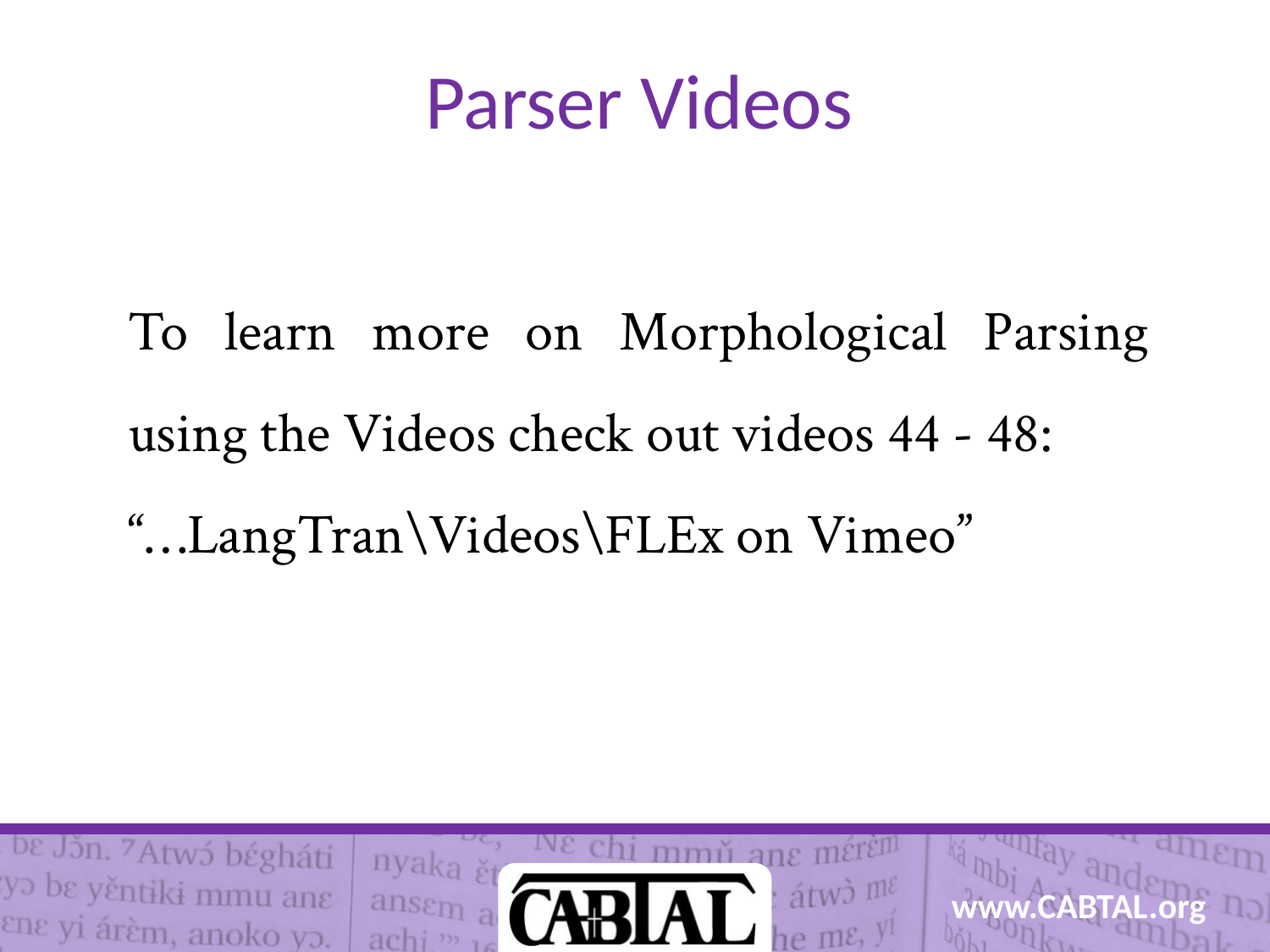

# Parser Videos
To learn more on Morphological Parsing using the Videos check out videos 44 - 48:
“…LangTran\Videos\FLEx on Vimeo”